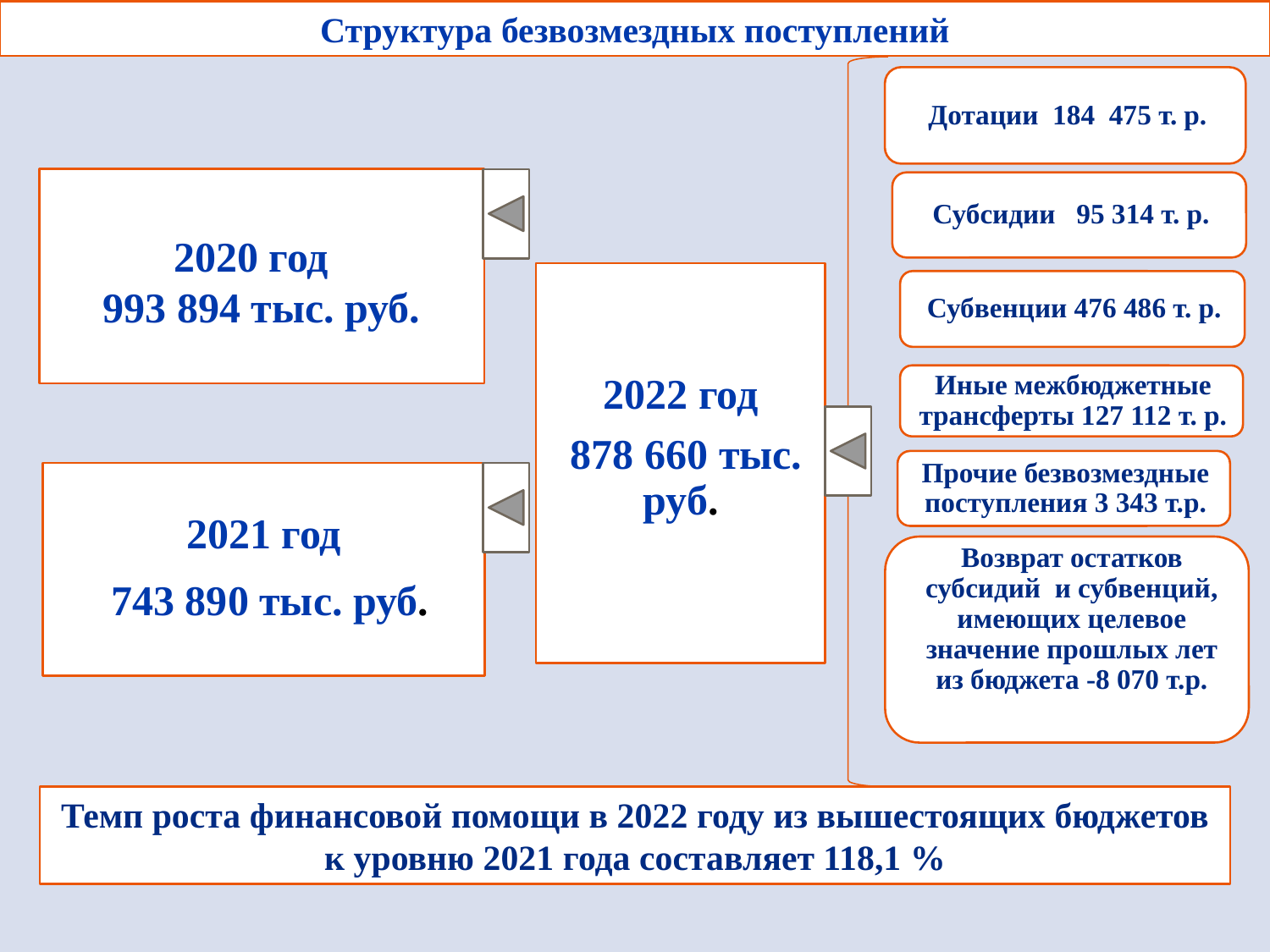

Структура безвозмездных поступлений
Дотации  184  475 т. р.
Субсидии   95 314 т. р.
Субвенции 476 486 т. р.
Иные межбюджетные трансферты 127 112 т. р.
Прочие безвозмездные поступления 3 343 т.р.
Возврат остатков субсидий  и субвенций, имеющих целевое значение прошлых лет из бюджета -8 070 т.р.

2020 год
993 894 тыс. руб.

2022 год
 878 660 тыс. руб.

2021 год
 743 890 тыс. руб.

Темп роста финансовой помощи в 2022 году из вышестоящих бюджетов к уровню 2021 года составляет 118,1 %